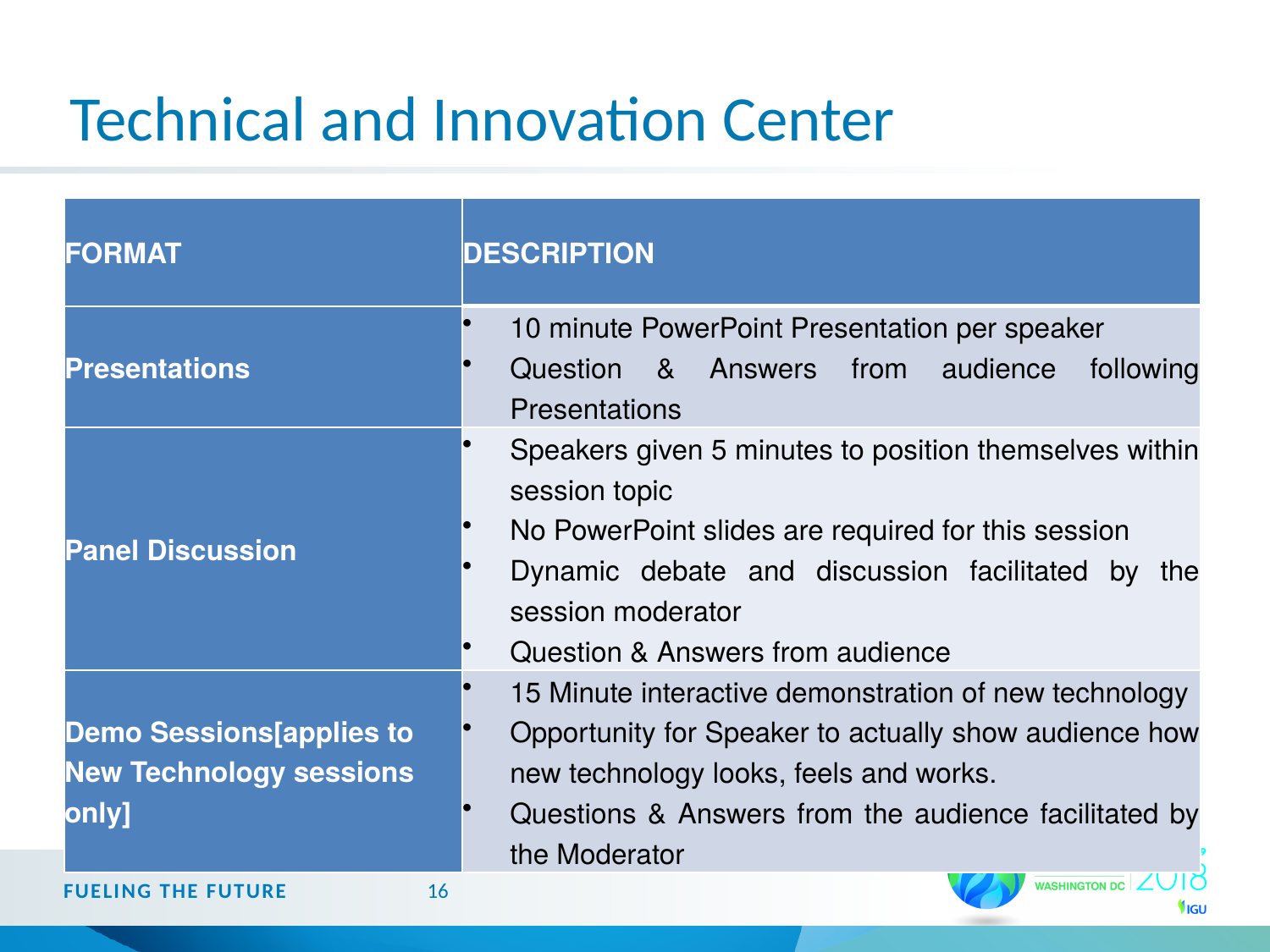

# Technical and Innovation Center
| FORMAT | DESCRIPTION |
| --- | --- |
| Presentations | 10 minute PowerPoint Presentation per speaker Question & Answers from audience following Presentations |
| Panel Discussion | Speakers given 5 minutes to position themselves within session topic No PowerPoint slides are required for this session Dynamic debate and discussion facilitated by the session moderator Question & Answers from audience |
| Demo Sessions [applies to New Technology sessions only] | 15 Minute interactive demonstration of new technology Opportunity for Speaker to actually show audience how new technology looks, feels and works. Questions & Answers from the audience facilitated by the Moderator |
16
FUELING THE FUTURE